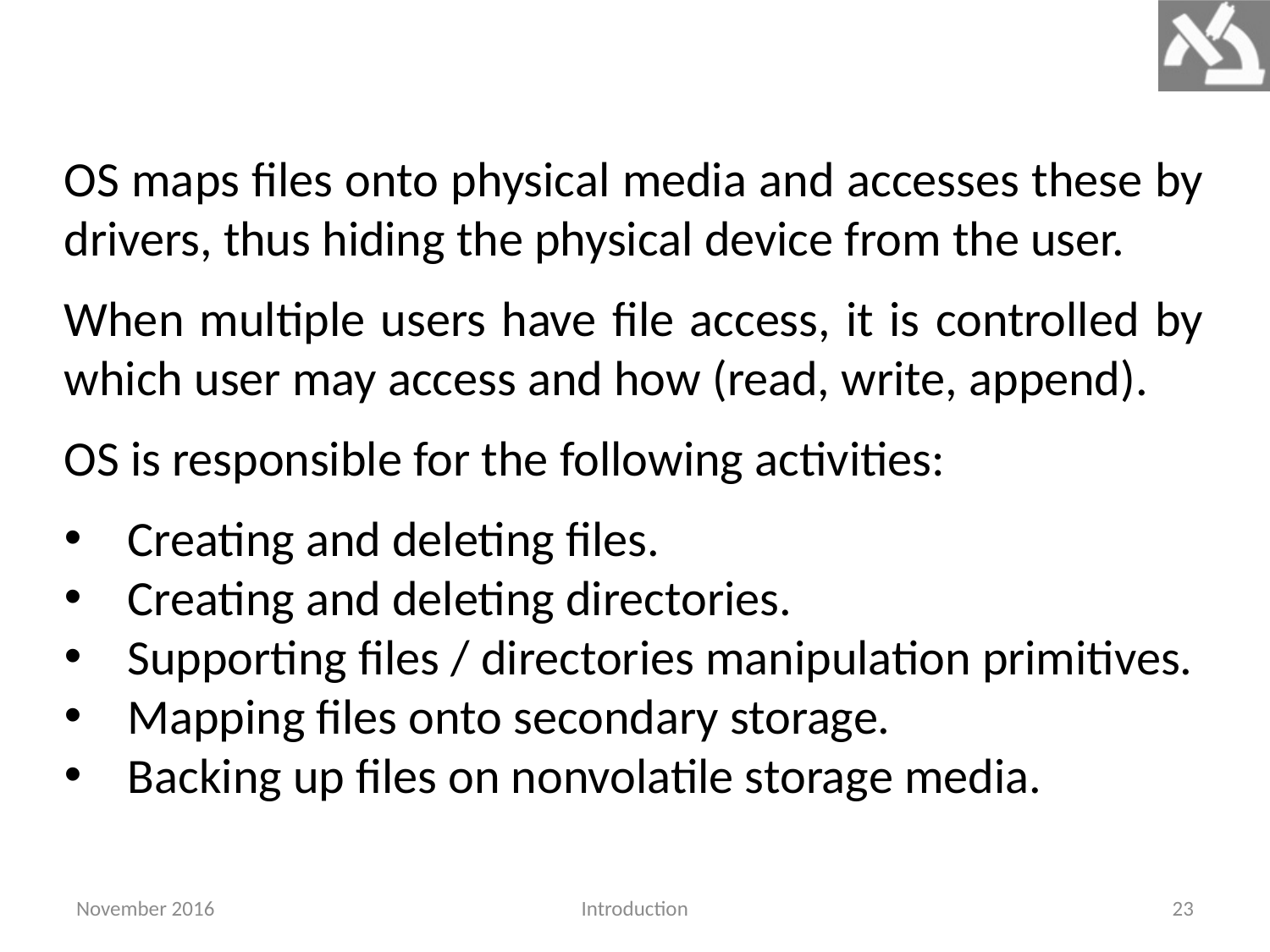

OS maps files onto physical media and accesses these by drivers, thus hiding the physical device from the user.
When multiple users have file access, it is controlled by which user may access and how (read, write, append).
OS is responsible for the following activities:
Creating and deleting files.
Creating and deleting directories.
Supporting files / directories manipulation primitives.
Mapping files onto secondary storage.
Backing up files on nonvolatile storage media.
November 2016
Introduction
23